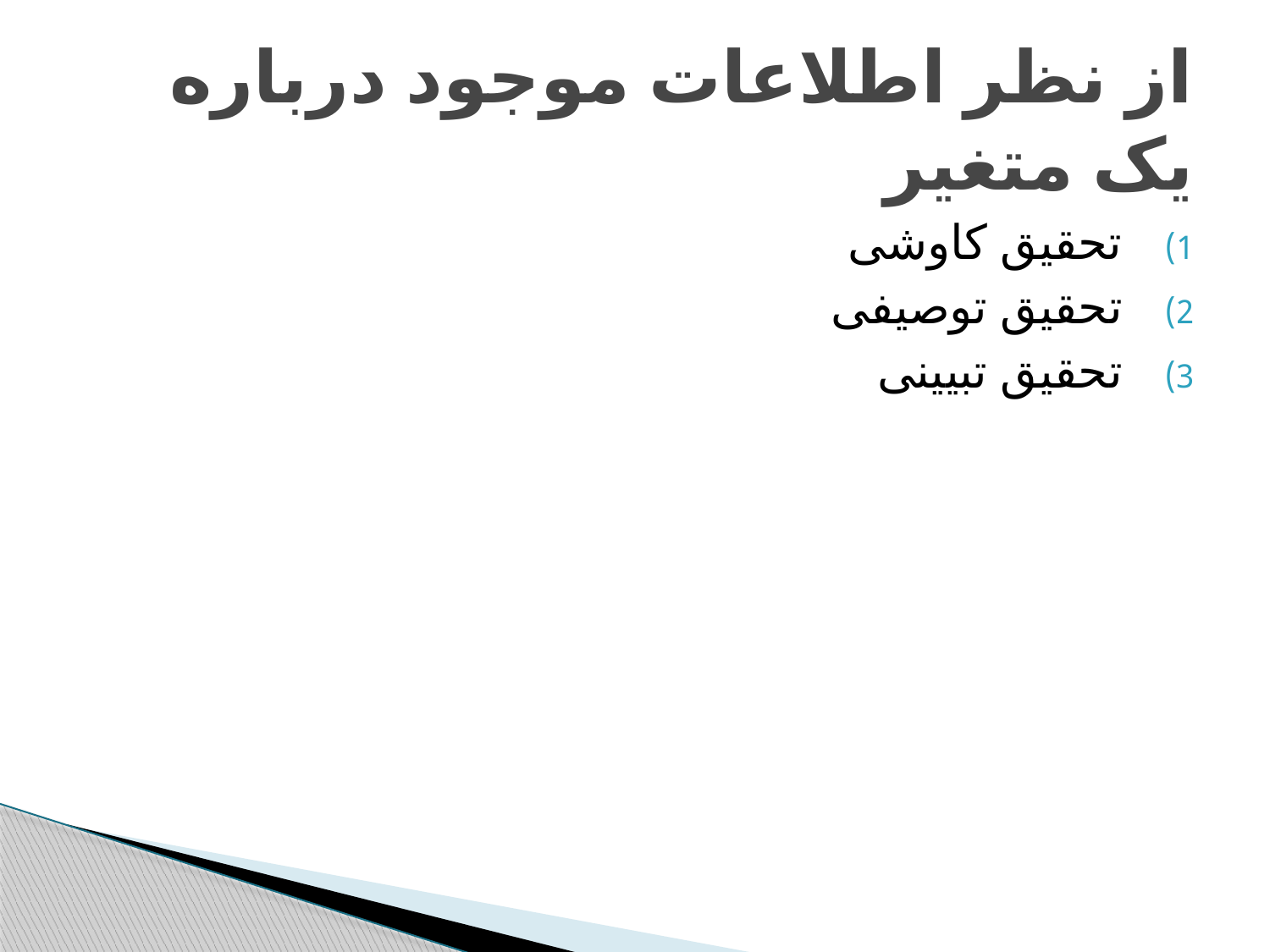

# از نظر اطلاعات موجود درباره یک متغیر
تحقیق کاوشی
تحقیق توصیفی
تحقیق تبیینی